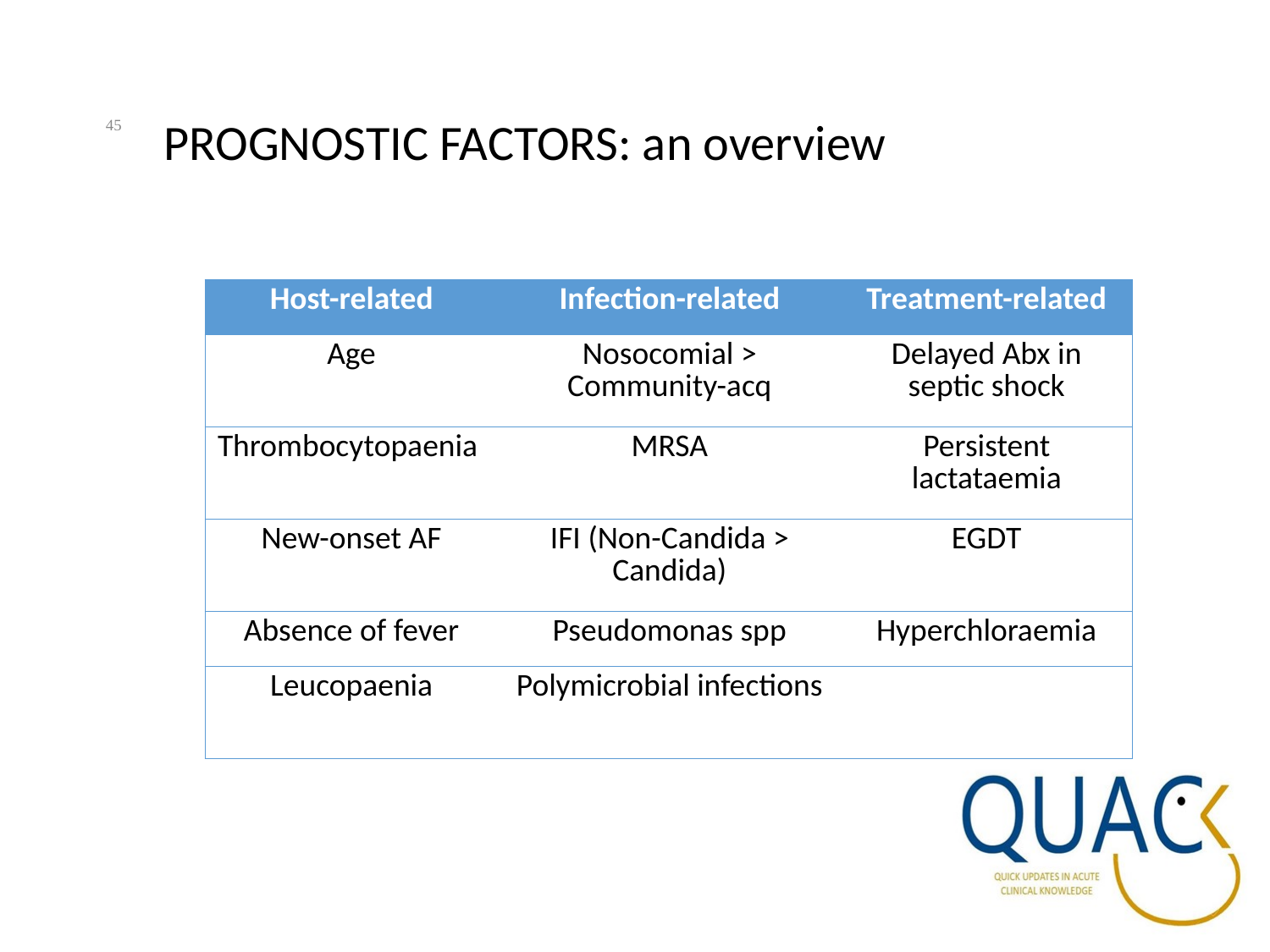

45
# PROGNOSTIC FACTORS: an overview
| Host-related | Infection-related | Treatment-related |
| --- | --- | --- |
| Age | Nosocomial > Community-acq | Delayed Abx in septic shock |
| Thrombocytopaenia | MRSA | Persistent lactataemia |
| New-onset AF | IFI (Non-Candida > Candida) | EGDT |
| Absence of fever | Pseudomonas spp | Hyperchloraemia |
| Leucopaenia | Polymicrobial infections |  |